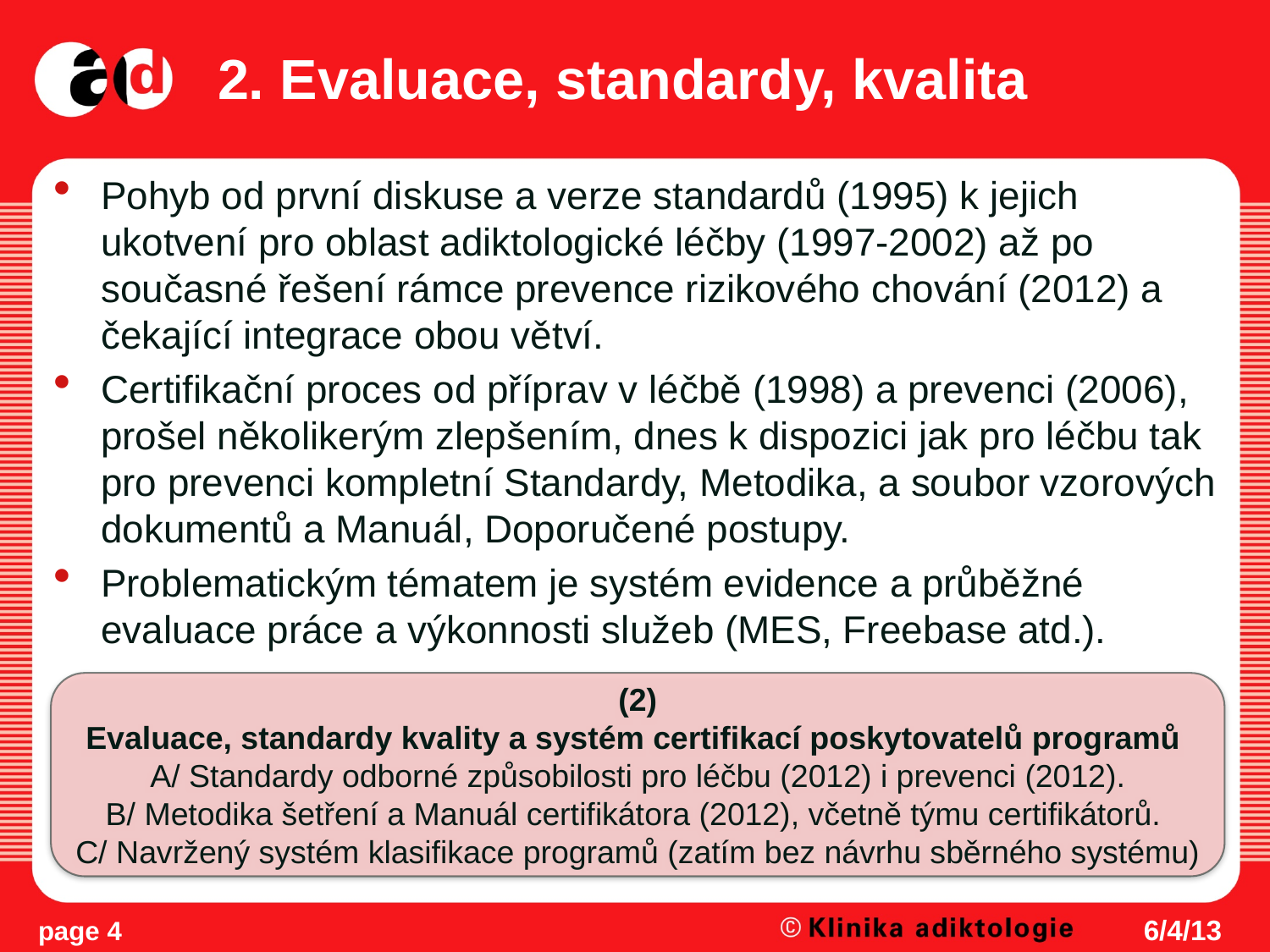

# 2. Evaluace, standardy, kvalita
Pohyb od první diskuse a verze standardů (1995) k jejich ukotvení pro oblast adiktologické léčby (1997-2002) až po současné řešení rámce prevence rizikového chování (2012) a čekající integrace obou větví.
Certifikační proces od příprav v léčbě (1998) a prevenci (2006), prošel několikerým zlepšením, dnes k dispozici jak pro léčbu tak pro prevenci kompletní Standardy, Metodika, a soubor vzorových dokumentů a Manuál, Doporučené postupy.
Problematickým tématem je systém evidence a průběžné evaluace práce a výkonnosti služeb (MES, Freebase atd.).
(2)
Evaluace, standardy kvality a systém certifikací poskytovatelů programů
A/ Standardy odborné způsobilosti pro léčbu (2012) i prevenci (2012).
B/ Metodika šetření a Manuál certifikátora (2012), včetně týmu certifikátorů.
C/ Navržený systém klasifikace programů (zatím bez návrhu sběrného systému)
6/4/13
page 4